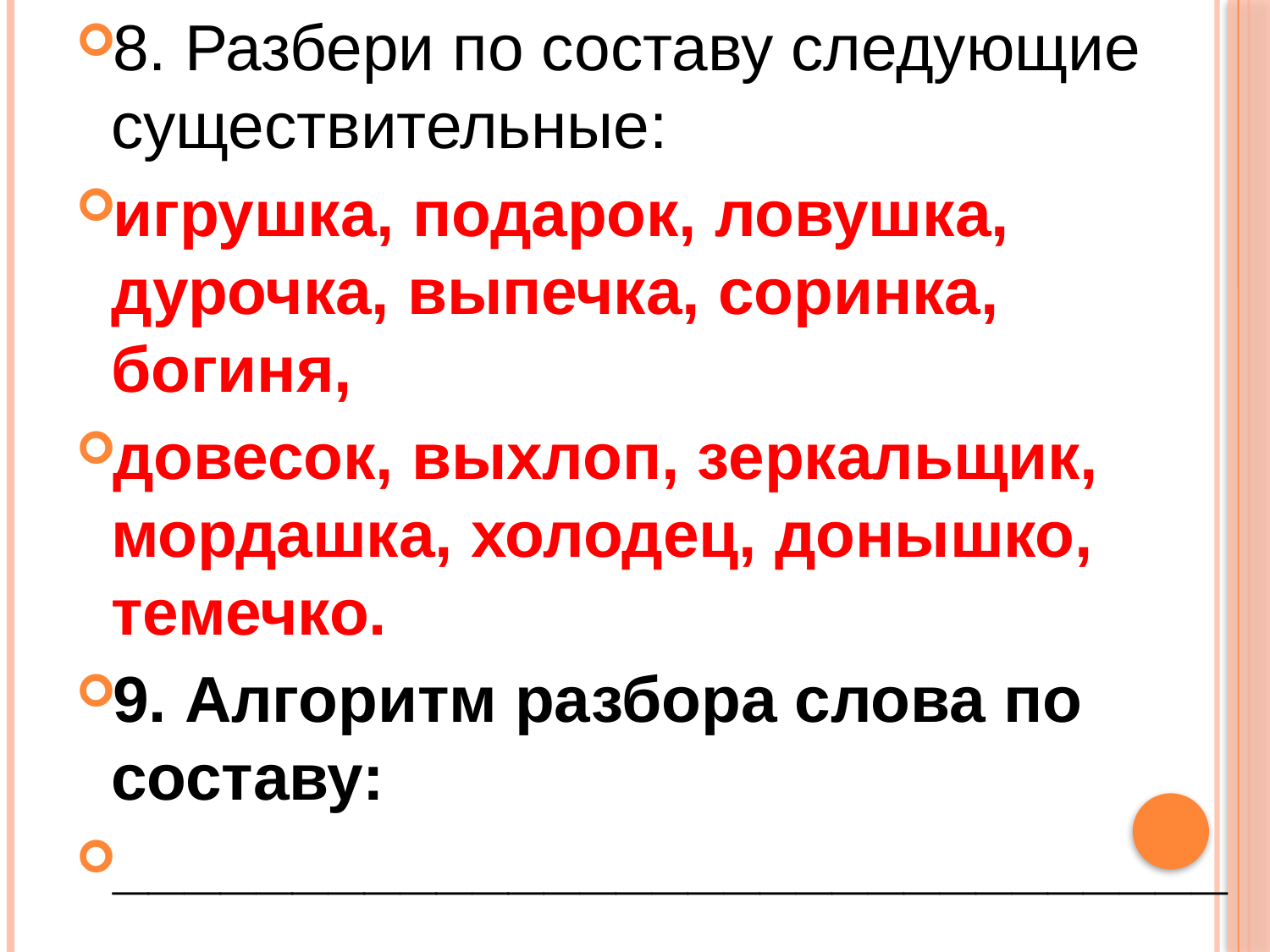

8. Разбери по составу следующие существительные:
игрушка, подарок, ловушка, дурочка, выпечка, соринка, богиня,
довесок, выхлоп, зеркальщик, мордашка, холодец, донышко, темечко.
9. Алгоритм разбора слова по составу:
_______________________________